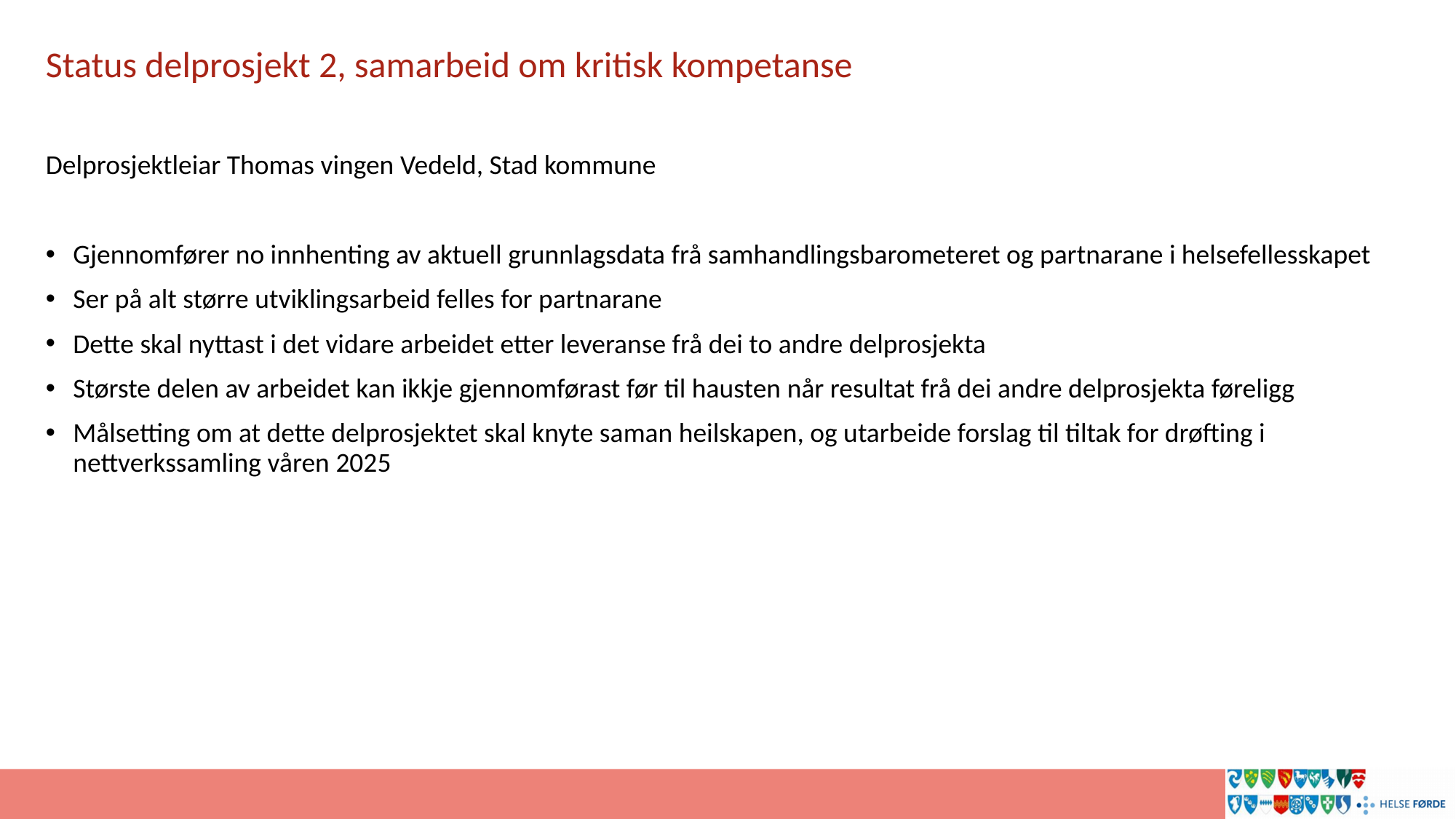

# Status delprosjekt 2, samarbeid om kritisk kompetanse
Delprosjektleiar Thomas vingen Vedeld, Stad kommune

Gjennomfører no innhenting av aktuell grunnlagsdata frå samhandlingsbarometeret og partnarane i helsefellesskapet
Ser på alt større utviklingsarbeid felles for partnarane
Dette skal nyttast i det vidare arbeidet etter leveranse frå dei to andre delprosjekta
Største delen av arbeidet kan ikkje gjennomførast før til hausten når resultat frå dei andre delprosjekta føreligg
Målsetting om at dette delprosjektet skal knyte saman heilskapen, og utarbeide forslag til tiltak for drøfting i nettverkssamling våren 2025